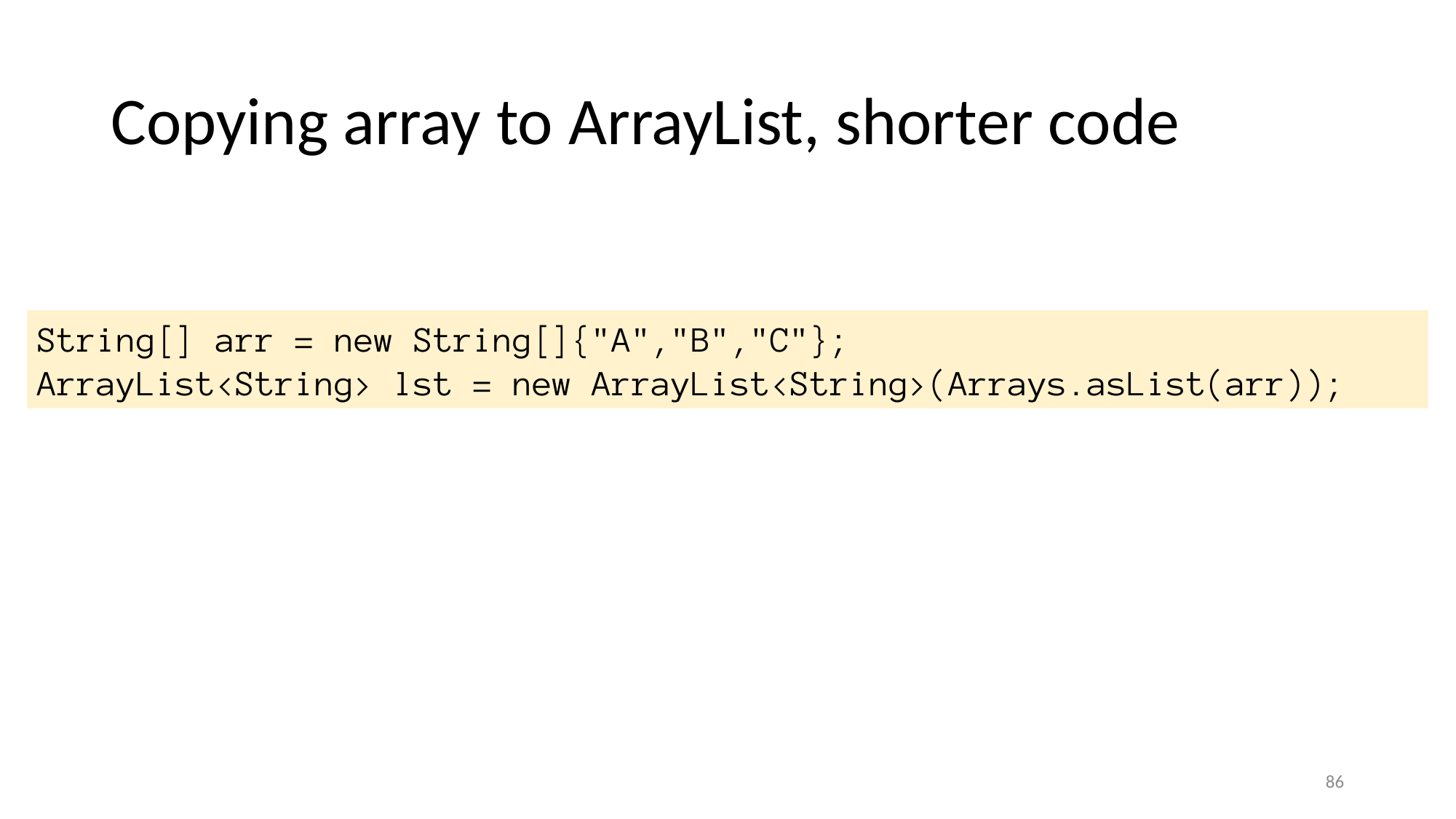

# Copying array to ArrayList, shorter code
String[] arr = new String[]{"A","B","C"};
ArrayList<String> lst = new ArrayList<String>(Arrays.asList(arr));
86